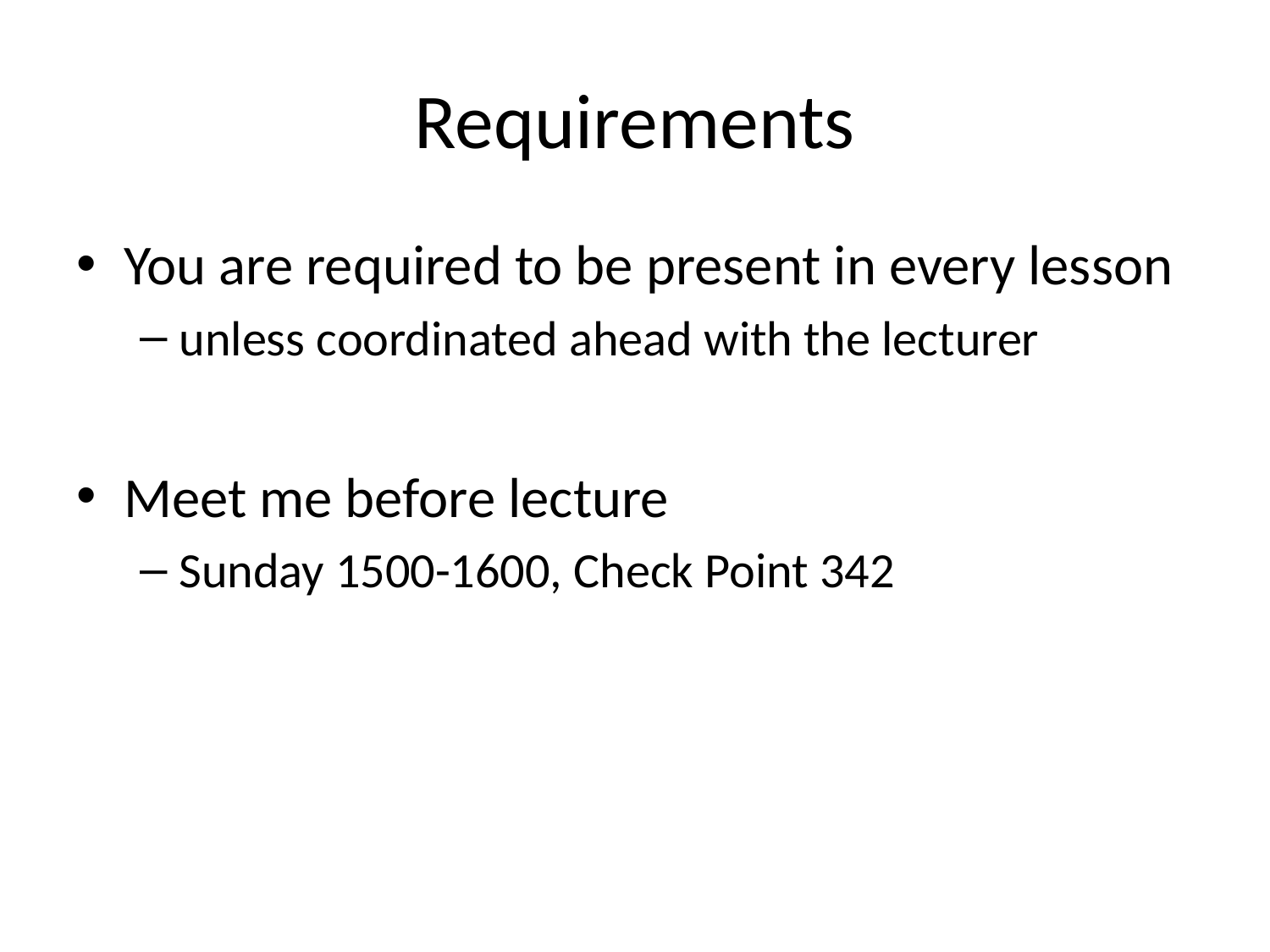

# Requirements
You are required to be present in every lesson
unless coordinated ahead with the lecturer

Meet me before lecture
Sunday 1500-1600, Check Point 342